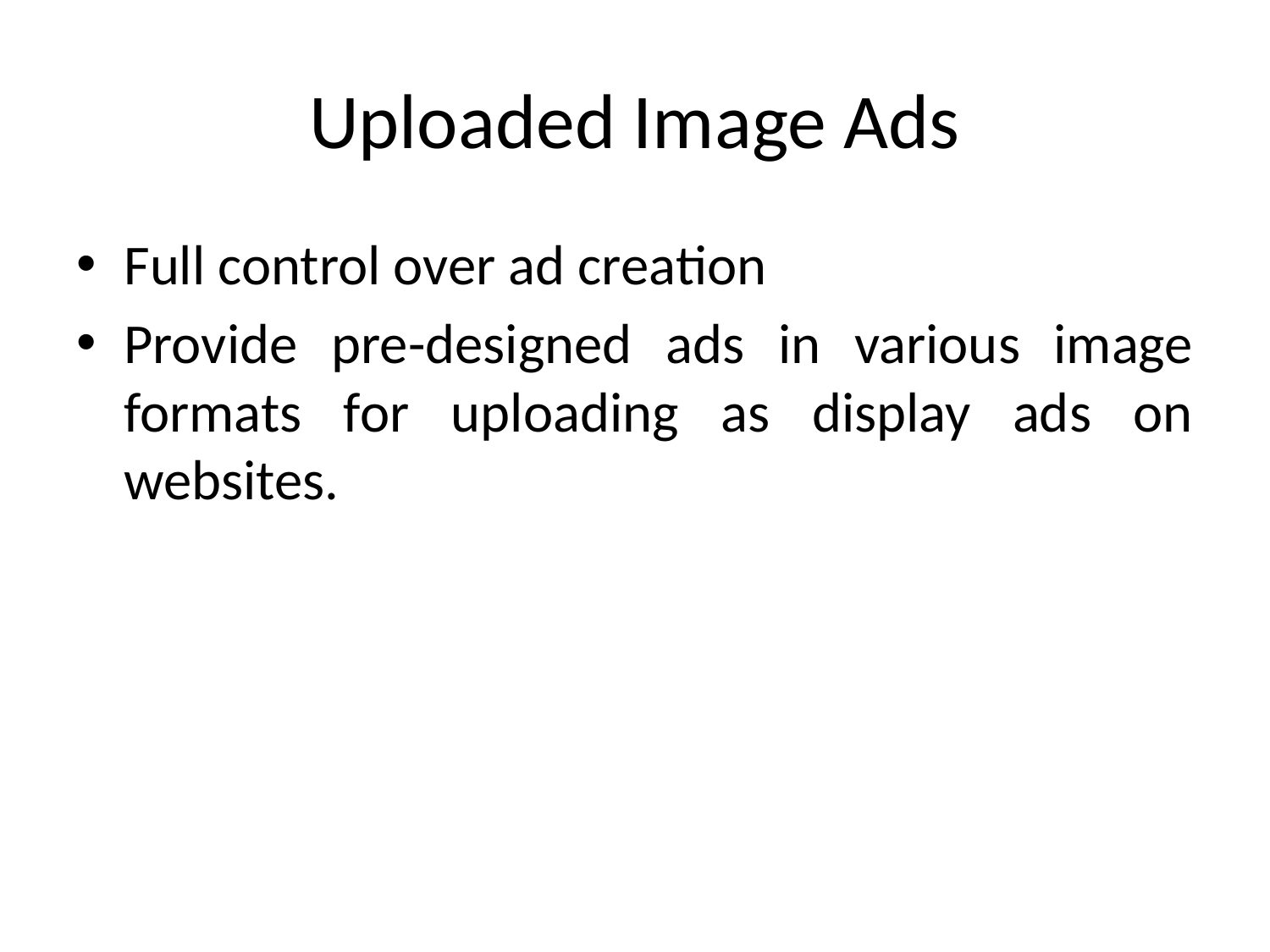

# Uploaded Image Ads
Full control over ad creation
Provide pre-designed ads in various image formats for uploading as display ads on websites.